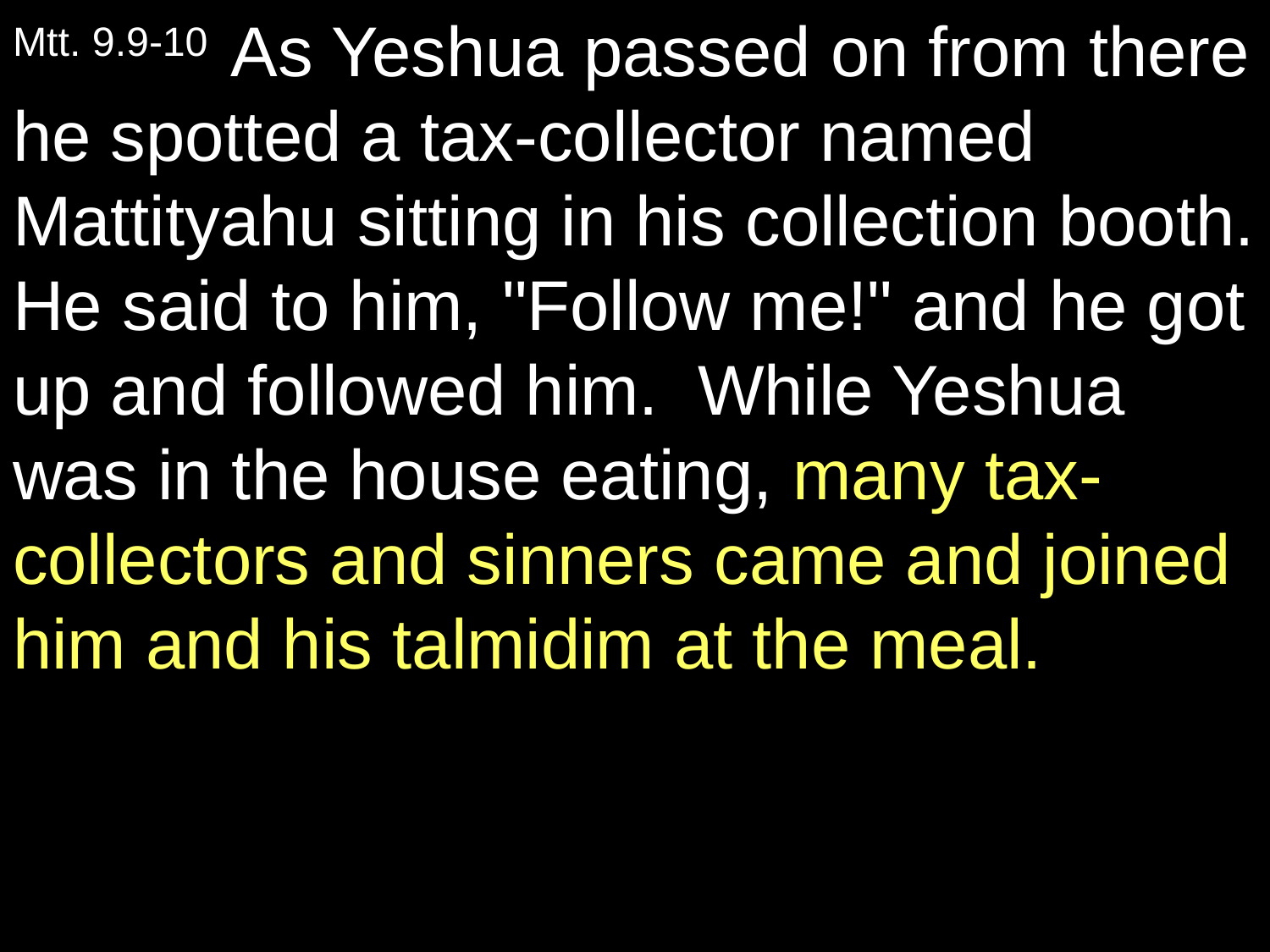

Mtt. 9.9-10  As Yeshua passed on from there he spotted a tax-collector named Mattityahu sitting in his collection booth. He said to him, "Follow me!" and he got up and followed him.  While Yeshua was in the house eating, many tax-collectors and sinners came and joined him and his talmidim at the meal.